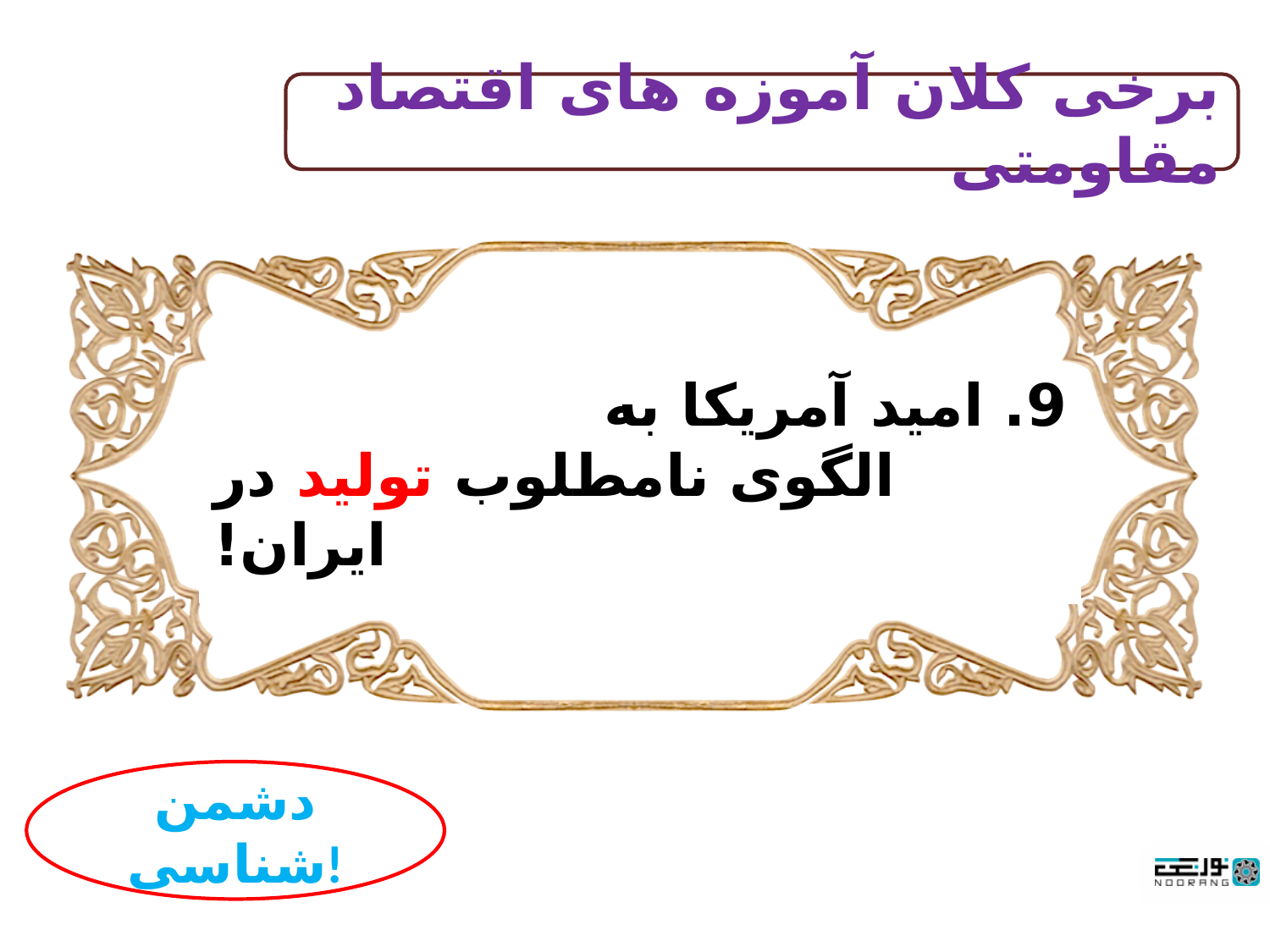

برخی کلان آموزه های اقتصاد مقاومتی

9. امید آمریکا به
الگوی نامطلوب تولید در ایران!

دشمن شناسی!